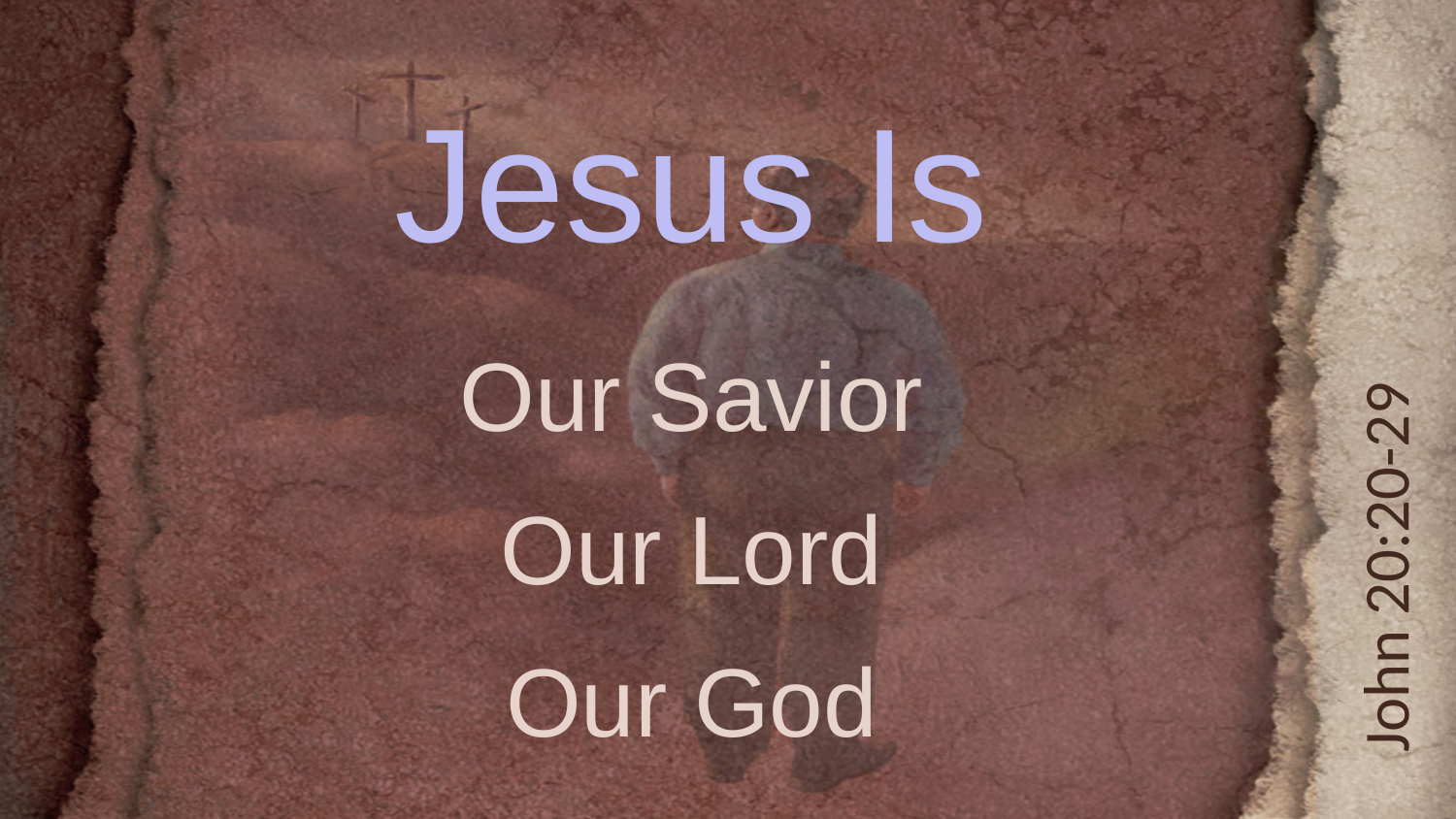

Jesus Is
Our Savior
Our Lord
Our God

He Deserves Our Total Commitment
John 20:20-29